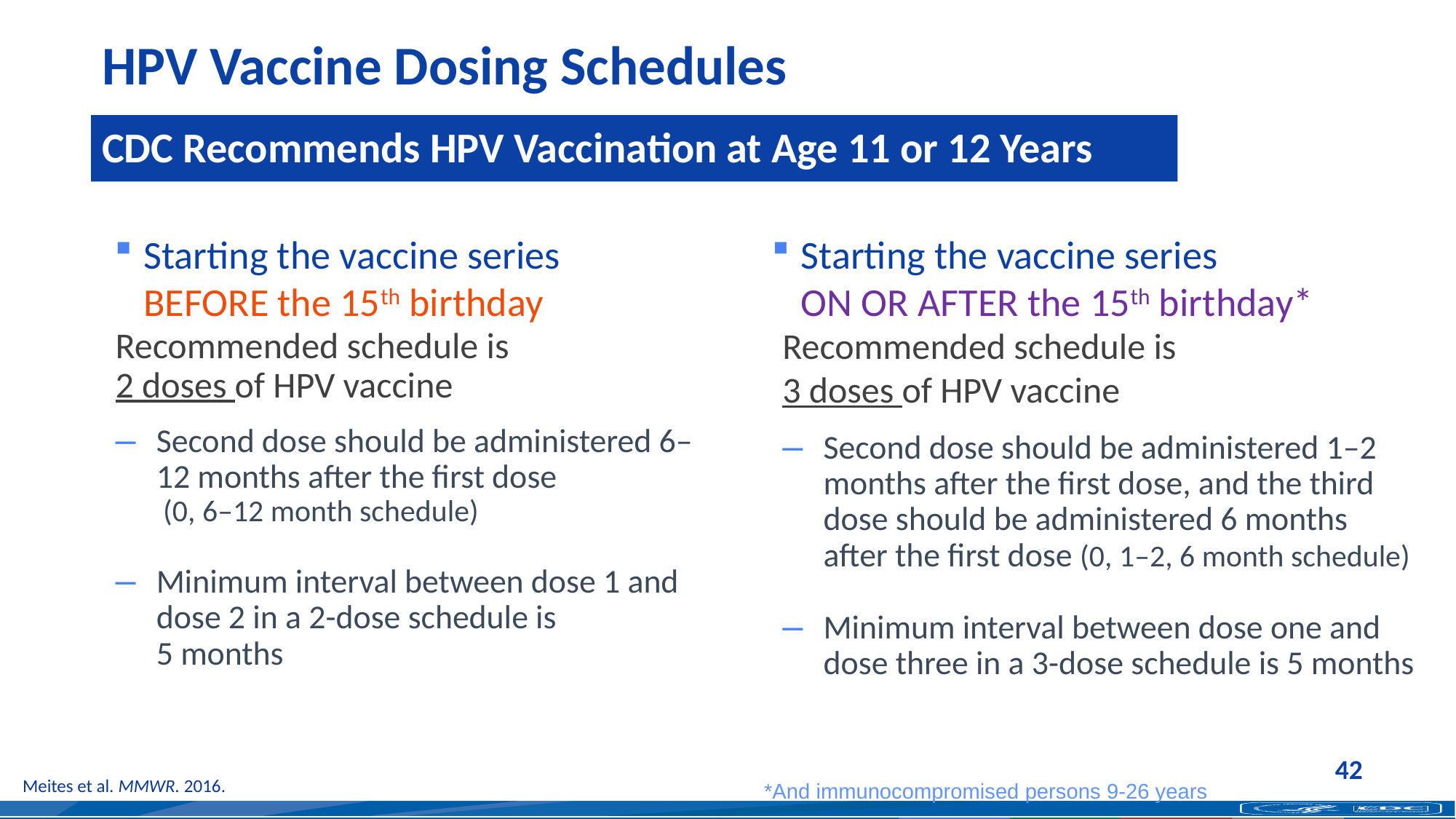

HPV Vaccine Dosing Schedules
CDC Recommends HPV Vaccination at Age 11 or 12 Years
Starting the vaccine series
BEFORE the 15th birthday
Starting the vaccine series
ON OR AFTER the 15th birthday*
Recommended schedule is
3 doses of HPV vaccine
Second dose should be administered 1–2 months after the first dose, and the third dose should be administered 6 months after the first dose (0, 1–2, 6 month schedule)
Minimum interval between dose one and dose three in a 3-dose schedule is 5 months

Recommended schedule is
2 doses of HPV vaccine
Second dose should be administered 6–12 months after the first dose
(0, 6–12 month schedule)
Minimum interval between dose 1 and dose 2 in a 2-dose schedule is
5 months

42
Meites et al. MMWR. 2016.
*And immunocompromised persons 9-26 years